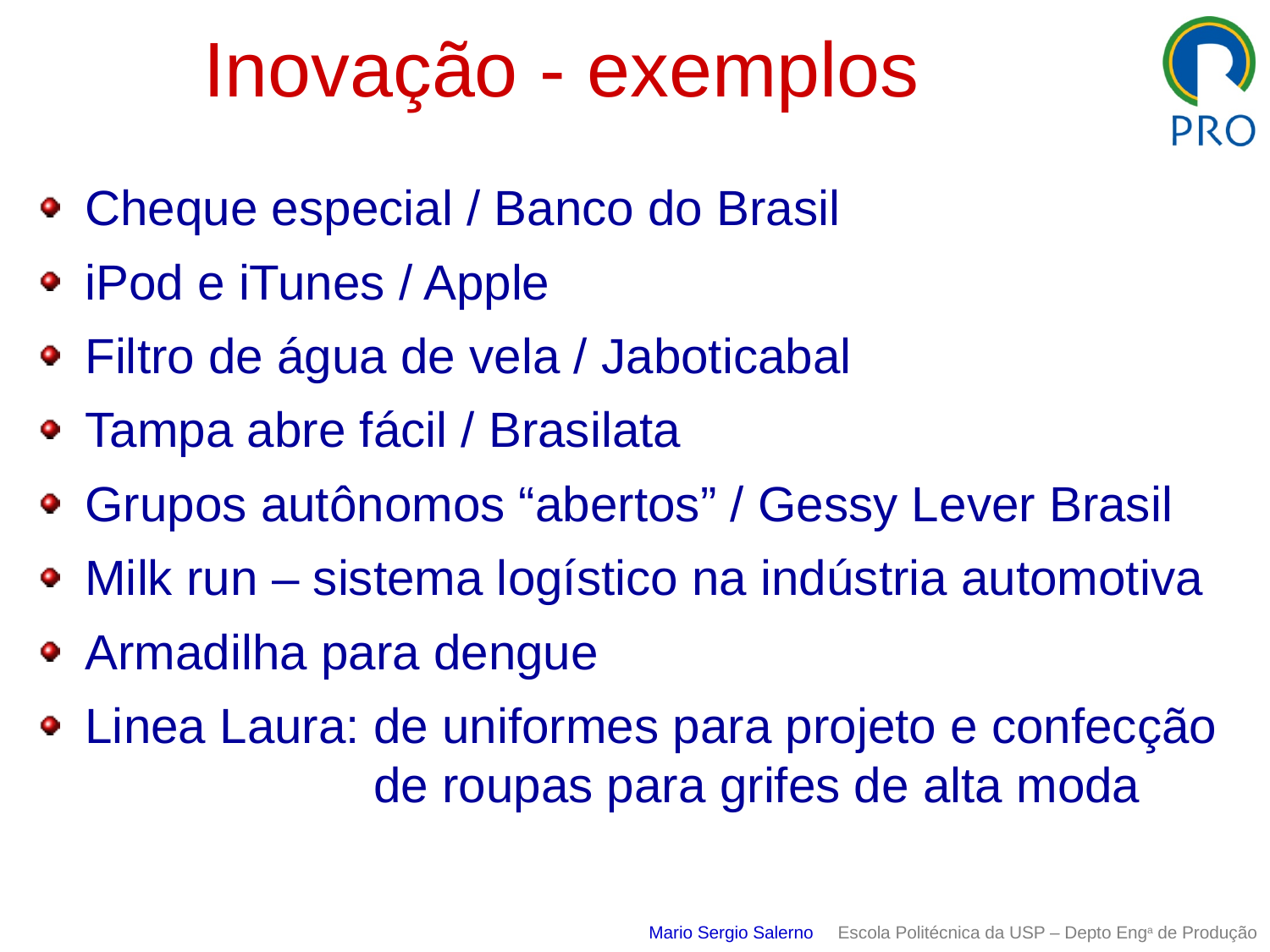

# Inovação - exemplos
Cheque especial / Banco do Brasil
iPod e iTunes / Apple
Filtro de água de vela / Jaboticabal
Tampa abre fácil / Brasilata
Grupos autônomos “abertos” / Gessy Lever Brasil
Milk run – sistema logístico na indústria automotiva
Armadilha para dengue
Linea Laura: de uniformes para projeto e confecção
                     de roupas para grifes de alta moda

Mario Sergio Salerno     Escola Politécnica da USP – Depto Enga de Produção